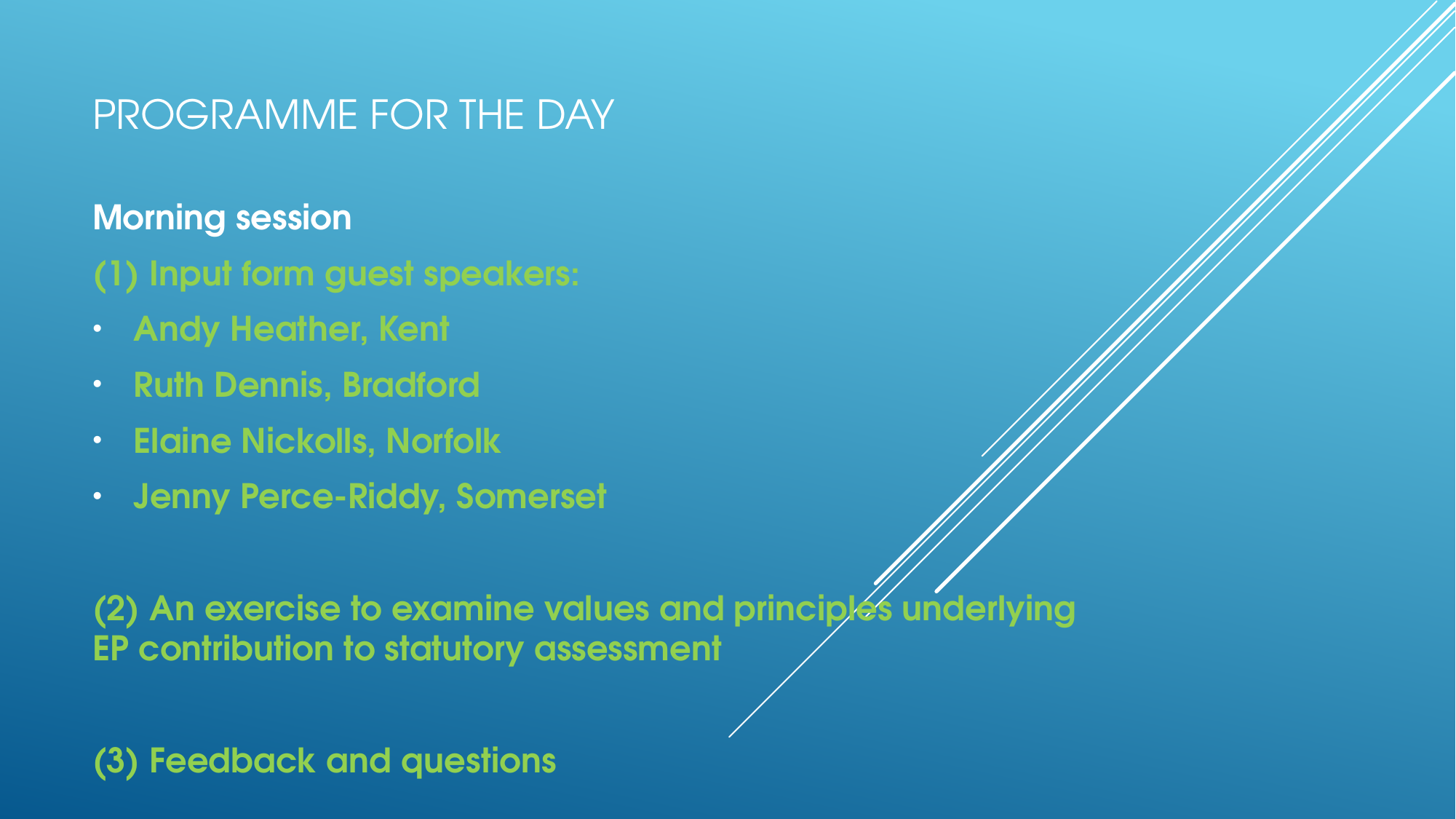

# Programme for the day
Morning session
(1) Input form guest speakers:
Andy Heather, Kent
Ruth Dennis, Bradford
Elaine Nickolls, Norfolk
Jenny Perce-Riddy, Somerset

(2) An exercise to examine values and principles underlying EP contribution to statutory assessment

(3) Feedback and questions